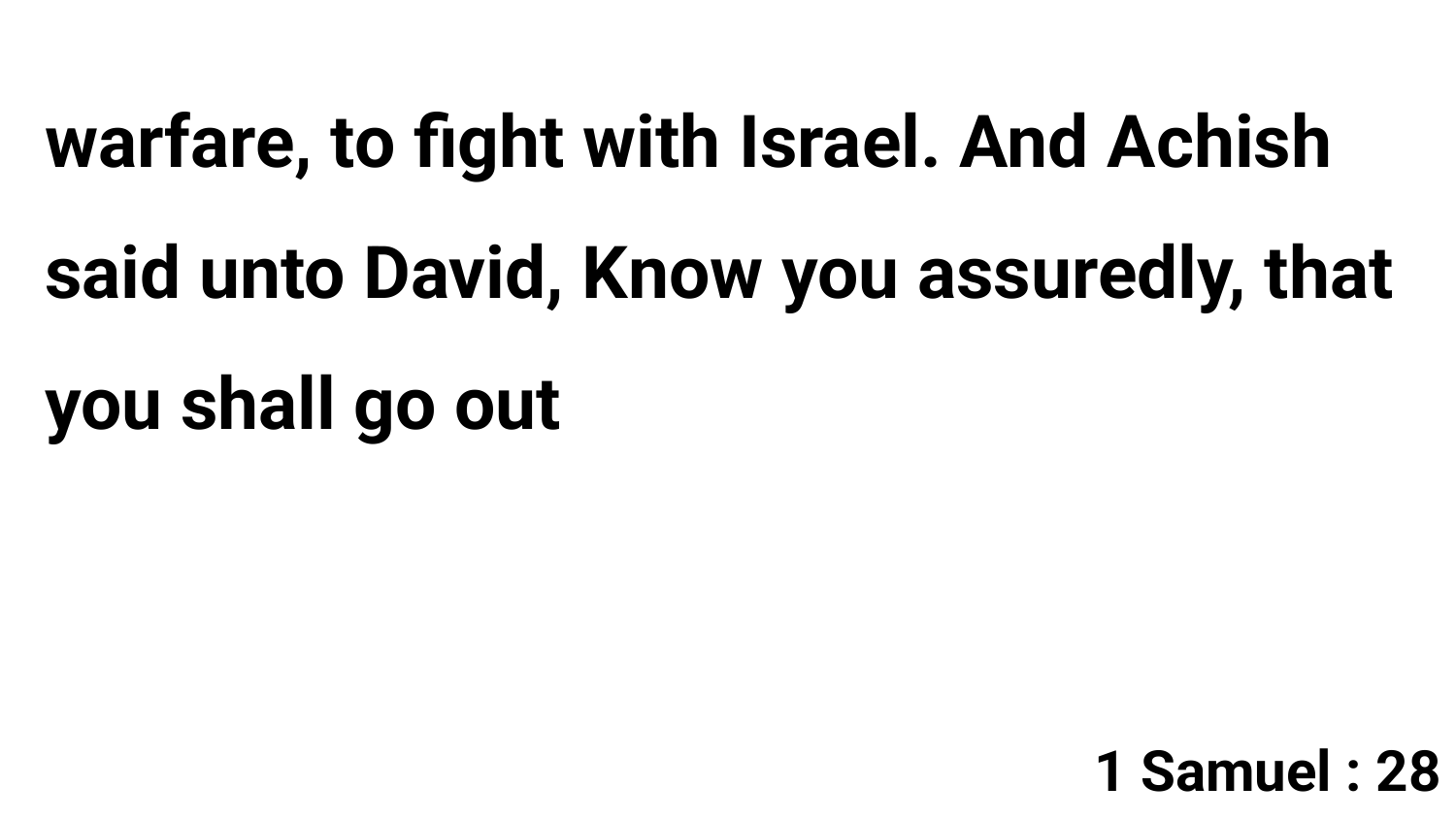

warfare, to fight with Israel. And Achish said unto David, Know you assuredly, that you shall go out
1 Samuel : 28